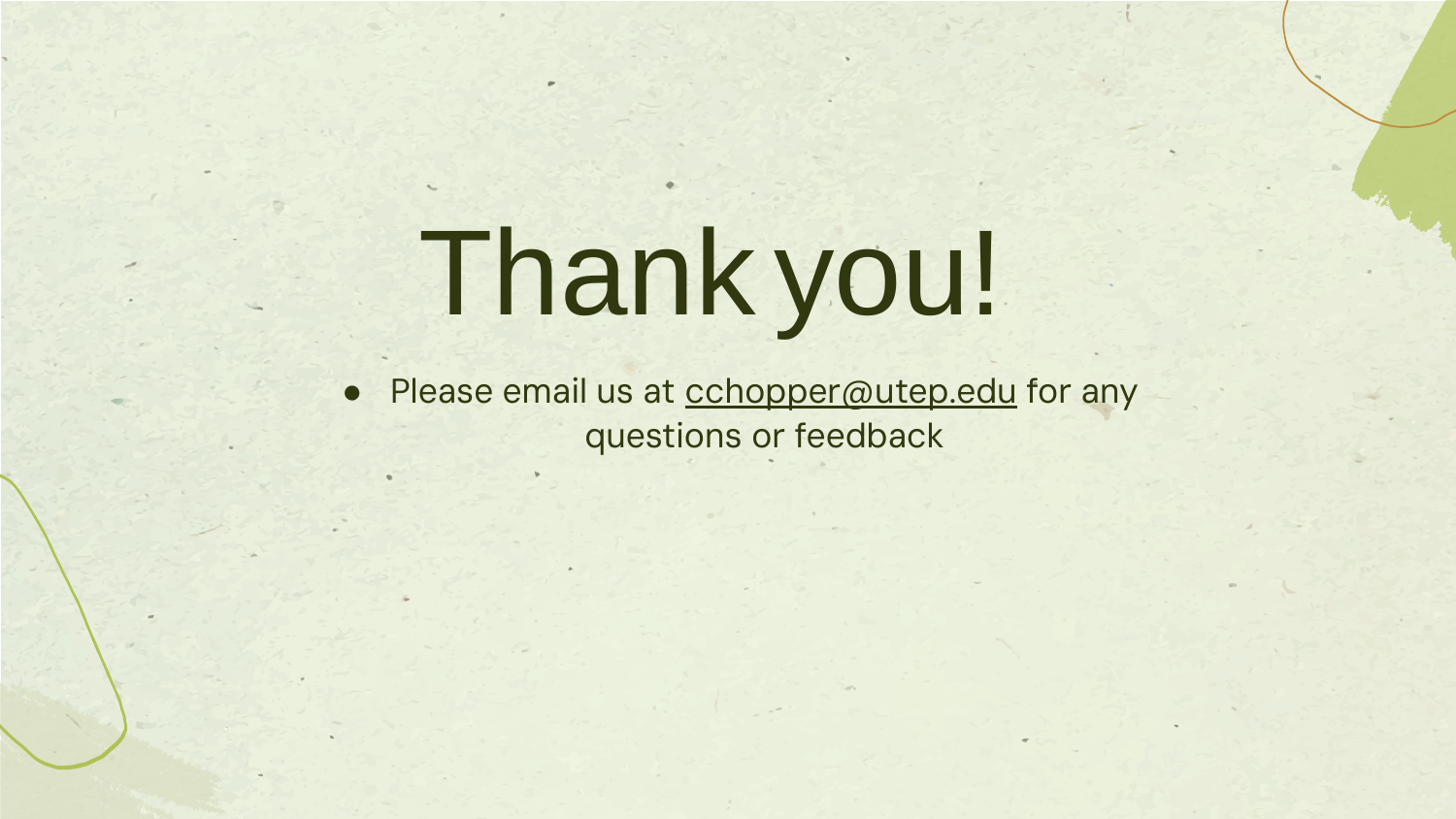

# Thank you!
Please email us at cchopper@utep.edu for any questions or feedback